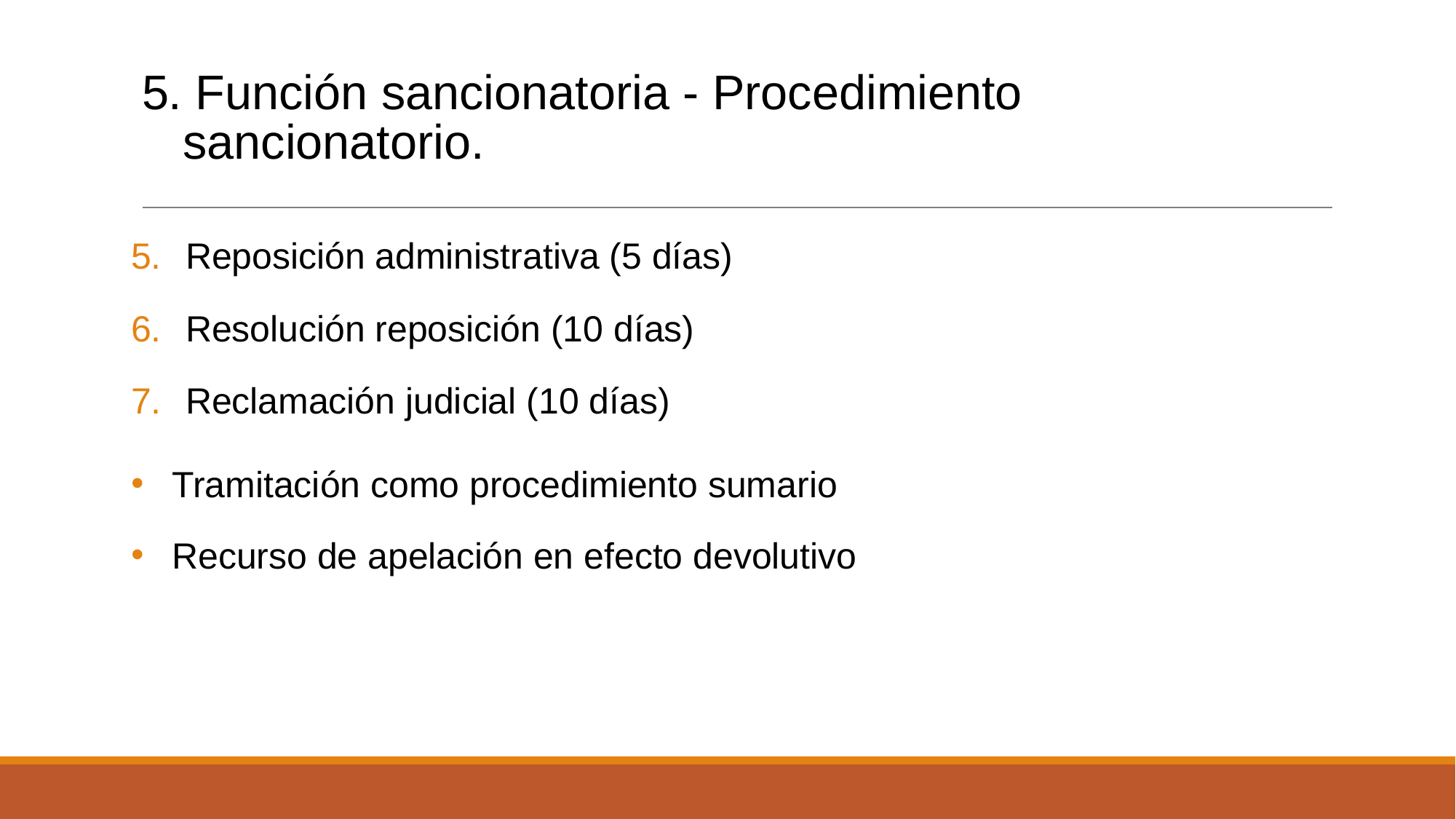

# 5. Función sancionatoria - Procedimiento sancionatorio.
Reposición administrativa (5 días)
Resolución reposición (10 días)
Reclamación judicial (10 días)
Tramitación como procedimiento sumario
Recurso de apelación en efecto devolutivo